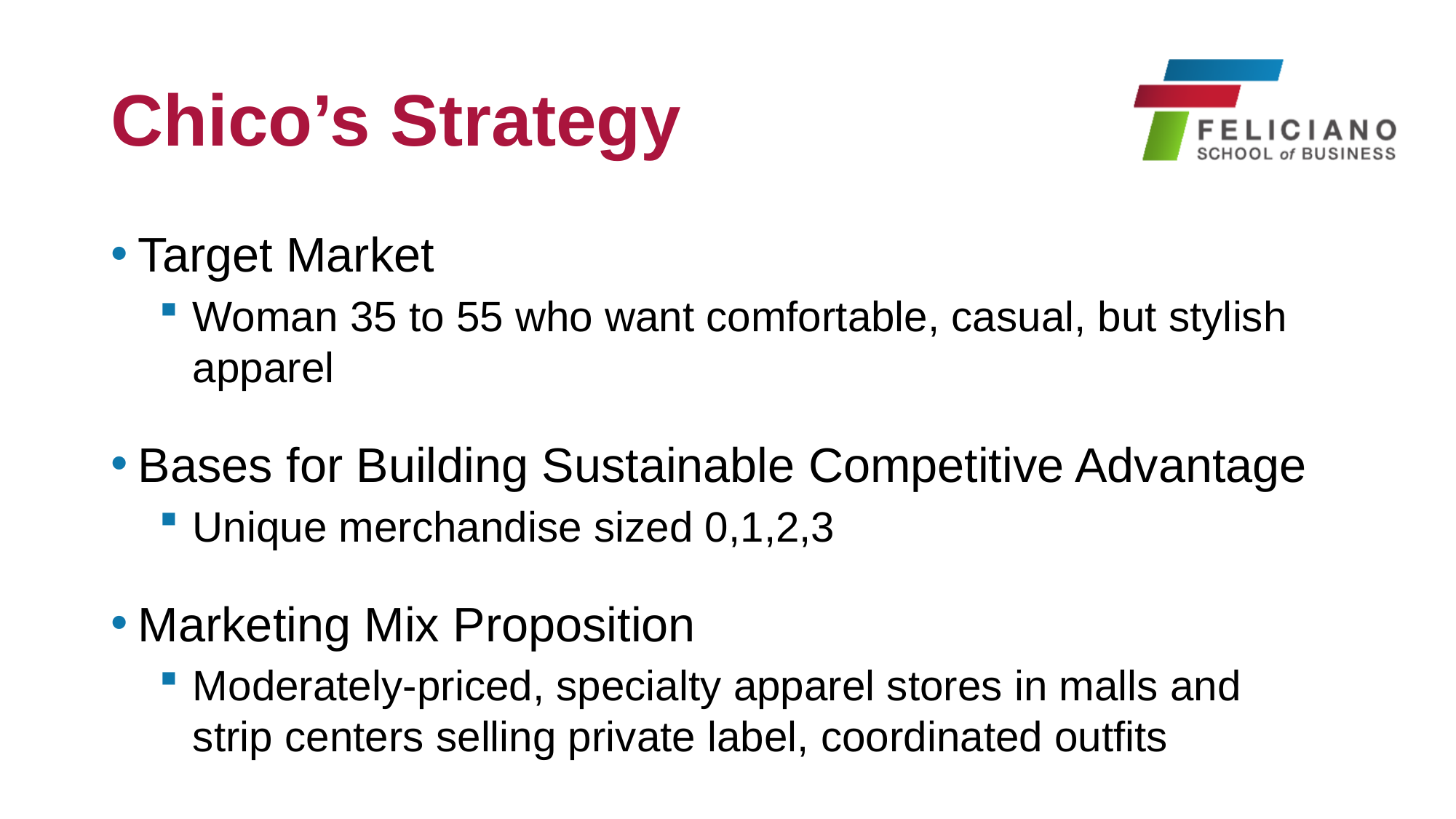

# Chico’s Strategy
Target Market
Woman 35 to 55 who want comfortable, casual, but stylish apparel
Bases for Building Sustainable Competitive Advantage
Unique merchandise sized 0,1,2,3
Marketing Mix Proposition
Moderately-priced, specialty apparel stores in malls and strip centers selling private label, coordinated outfits